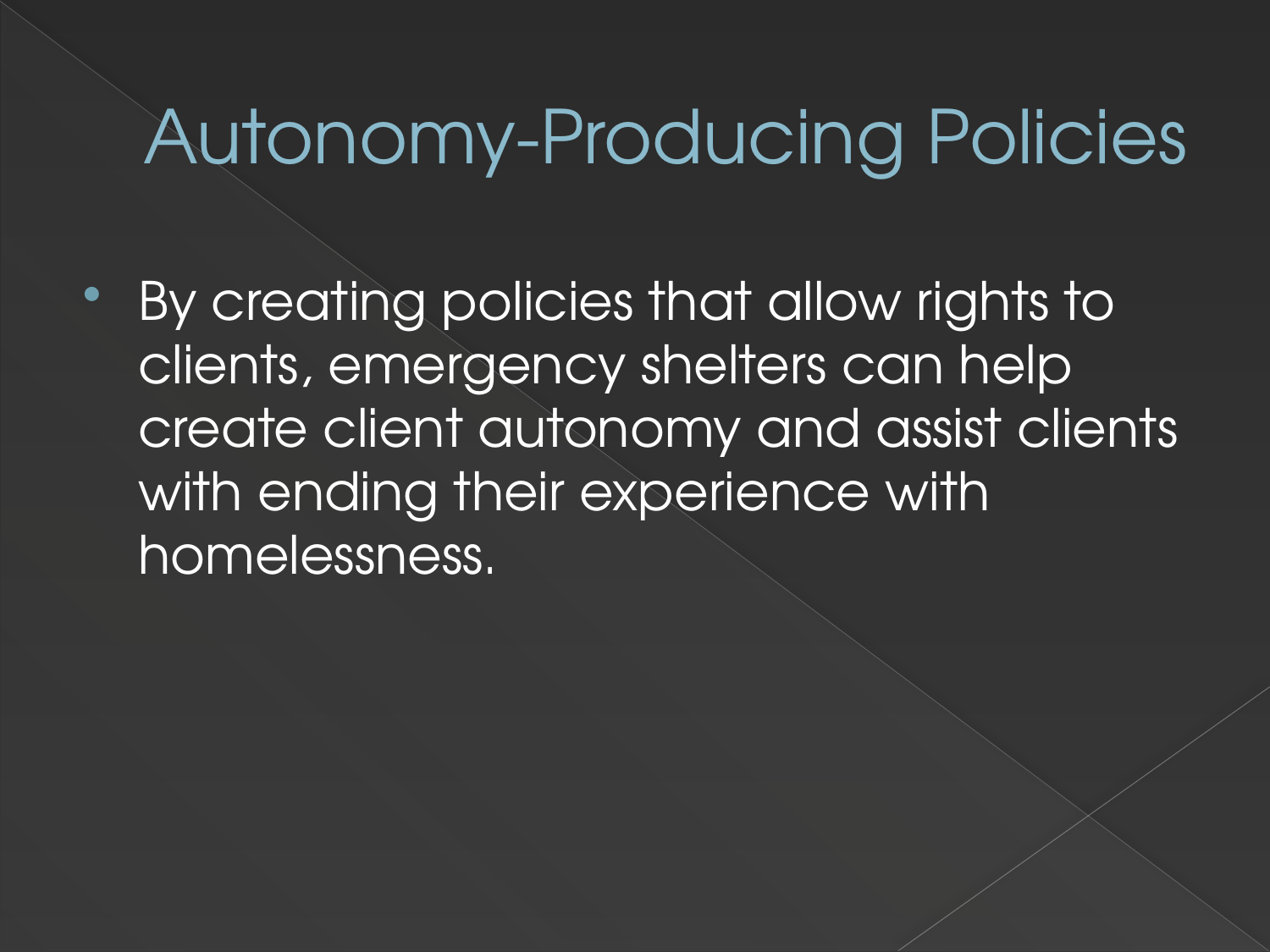

# Autonomy-Producing Policies
By creating policies that allow rights to clients, emergency shelters can help create client autonomy and assist clients with ending their experience with homelessness.